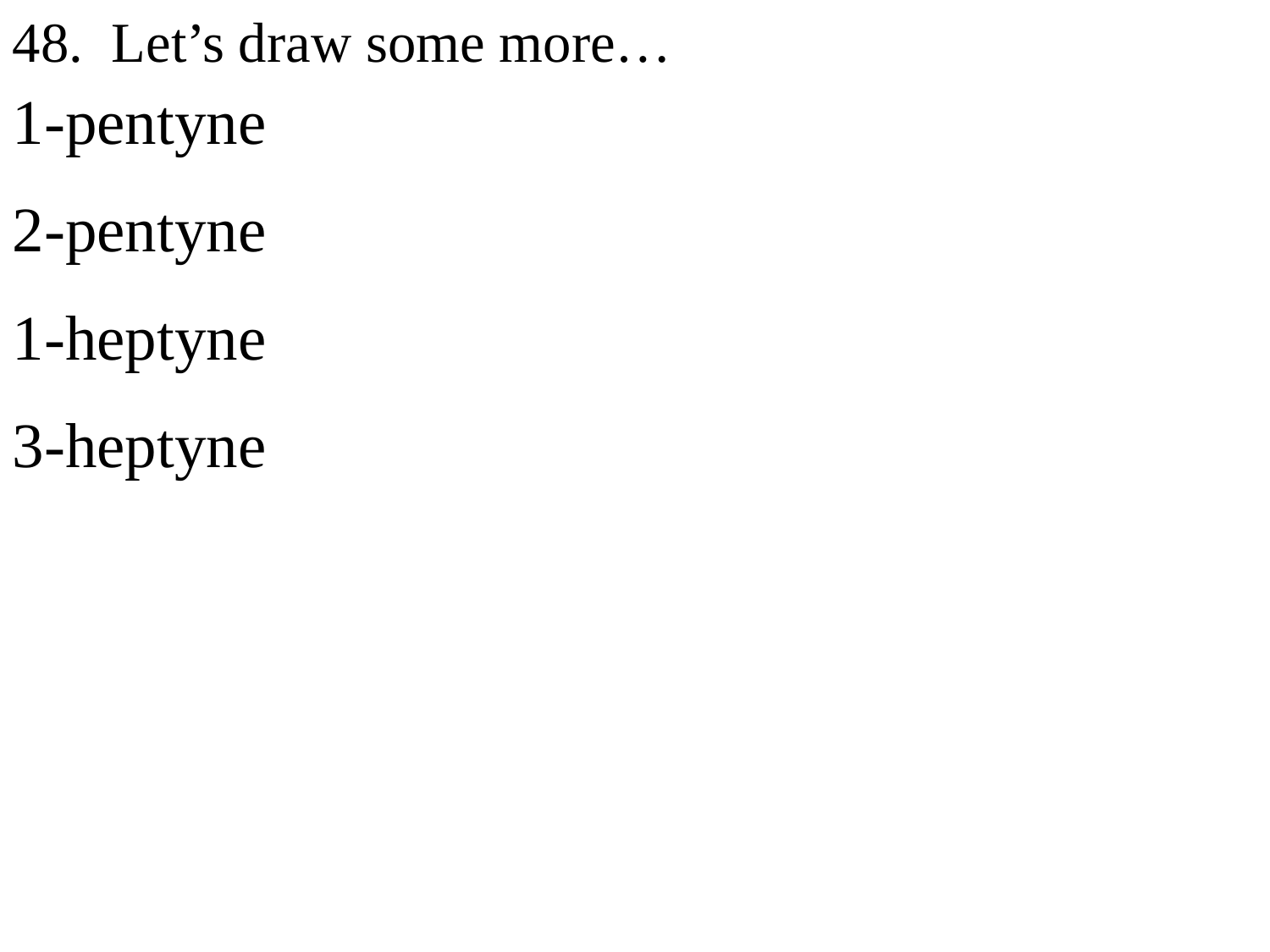

48.  Let’s draw some more…
1-pentyne
2-pentyne
1-heptyne
3-heptyne